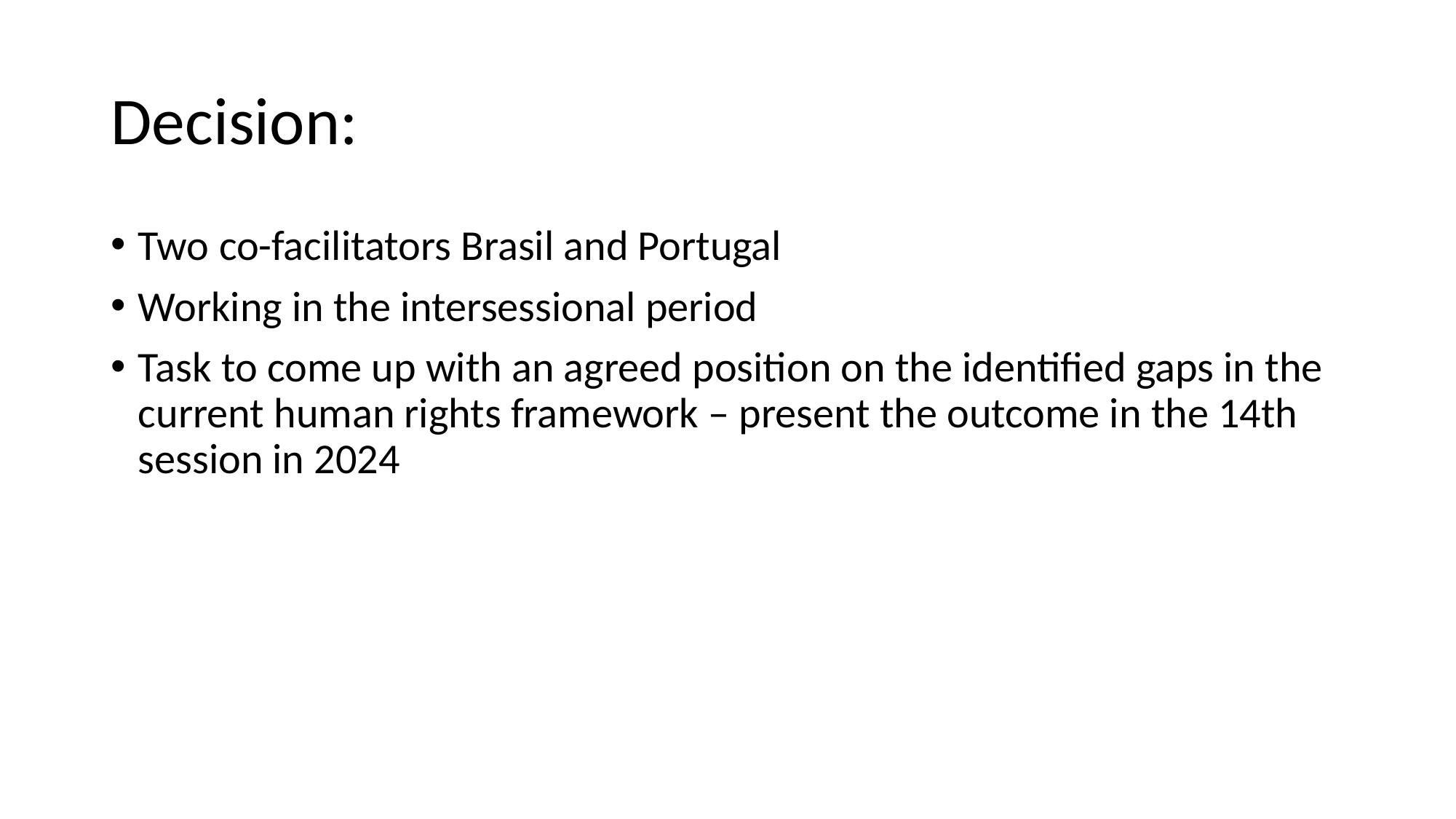

# Decision:
Two co-facilitators Brasil and Portugal
Working in the intersessional period
Task to come up with an agreed position on the identified gaps in the current human rights framework – present the outcome in the 14th session in 2024